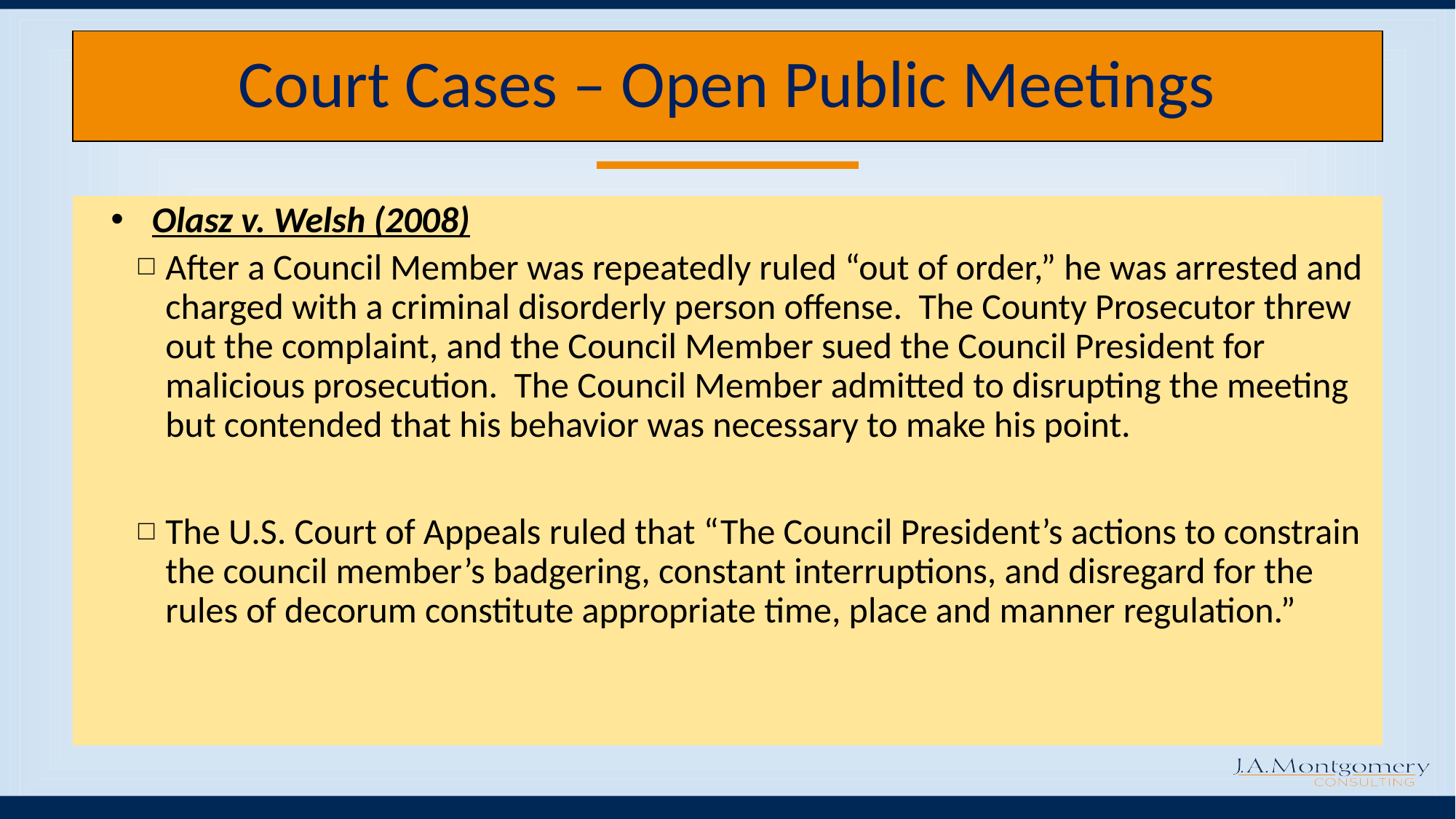

# Court Cases – Open Public Meetings
Olasz v. Welsh (2008)
After a Council Member was repeatedly ruled “out of order,” he was arrested and charged with a criminal disorderly person offense.  The County Prosecutor threw out the complaint, and the Council Member sued the Council President for malicious prosecution.  The Council Member admitted to disrupting the meeting but contended that his behavior was necessary to make his point.

The U.S. Court of Appeals ruled that “The Council President’s actions to constrain the council member’s badgering, constant interruptions, and disregard for the rules of decorum constitute appropriate time, place and manner regulation.”